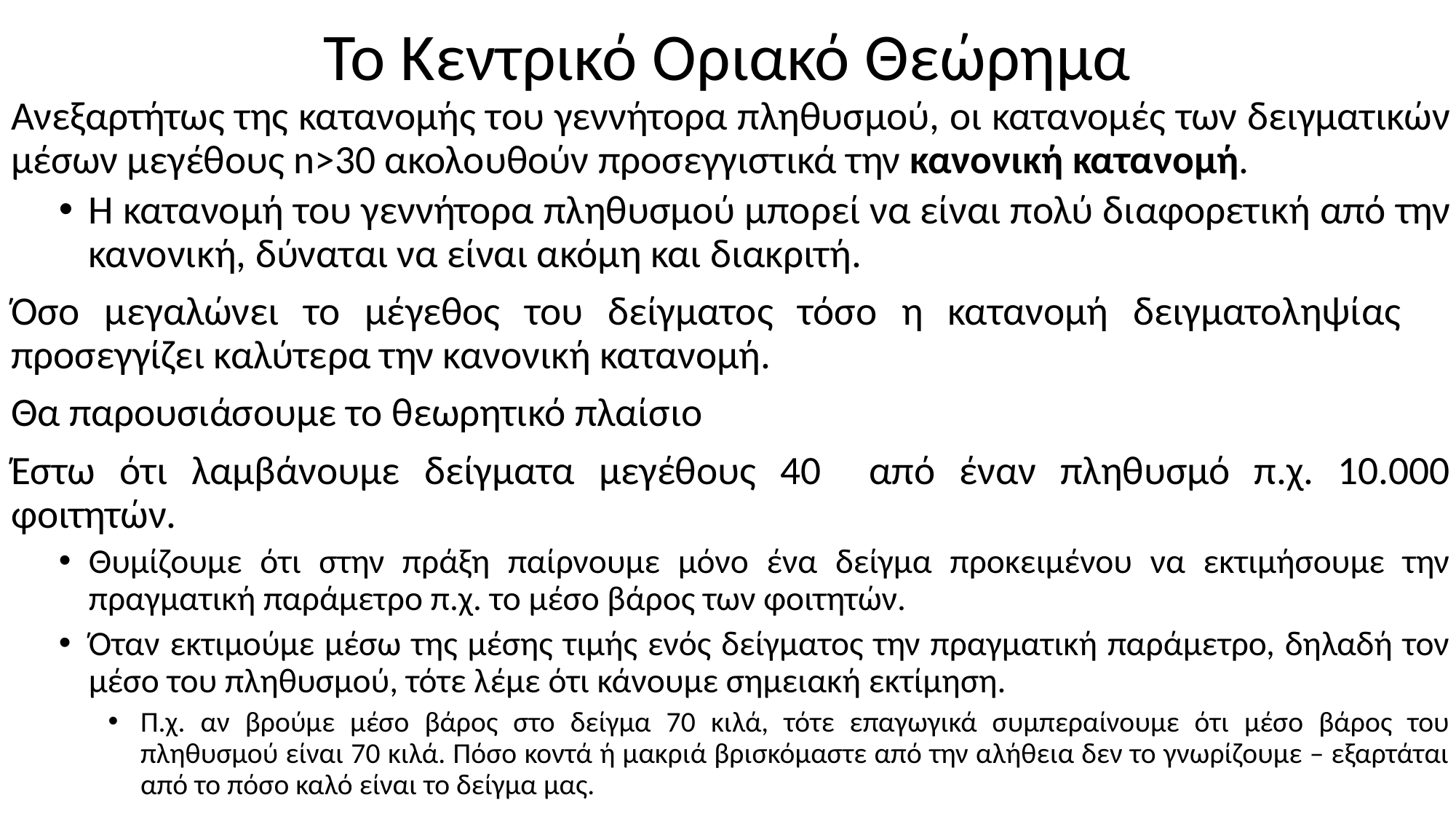

# Το Κεντρικό Οριακό Θεώρημα
Ανεξαρτήτως της κατανομής του γεννήτορα πληθυσμού, οι κατανομές των δειγματικών μέσων μεγέθους n>30 ακολουθούν προσεγγιστικά την κανονική κατανομή.
Η κατανομή του γεννήτορα πληθυσμού μπορεί να είναι πολύ διαφορετική από την κανονική, δύναται να είναι ακόμη και διακριτή.
Όσο μεγαλώνει το μέγεθος του δείγματος τόσο η κατανομή δειγματοληψίας   προσεγγίζει καλύτερα την κανονική κατανομή.
Θα παρουσιάσουμε το θεωρητικό πλαίσιο
Έστω ότι λαμβάνουμε δείγματα μεγέθους 40  από έναν πληθυσμό π.χ. 10.000 φοιτητών.
Θυμίζουμε ότι στην πράξη παίρνουμε μόνο ένα δείγμα προκειμένου να εκτιμήσουμε την πραγματική παράμετρο π.χ. το μέσο βάρος των φοιτητών.
Όταν εκτιμούμε μέσω της μέσης τιμής ενός δείγματος την πραγματική παράμετρο, δηλαδή τον μέσο του πληθυσμού, τότε λέμε ότι κάνουμε σημειακή εκτίμηση.
Π.χ. αν βρούμε μέσο βάρος στο δείγμα 70 κιλά, τότε επαγωγικά συμπεραίνουμε ότι μέσο βάρος του πληθυσμού είναι 70 κιλά. Πόσο κοντά ή μακριά βρισκόμαστε από την αλήθεια δεν το γνωρίζουμε – εξαρτάται από το πόσο καλό είναι το δείγμα μας.